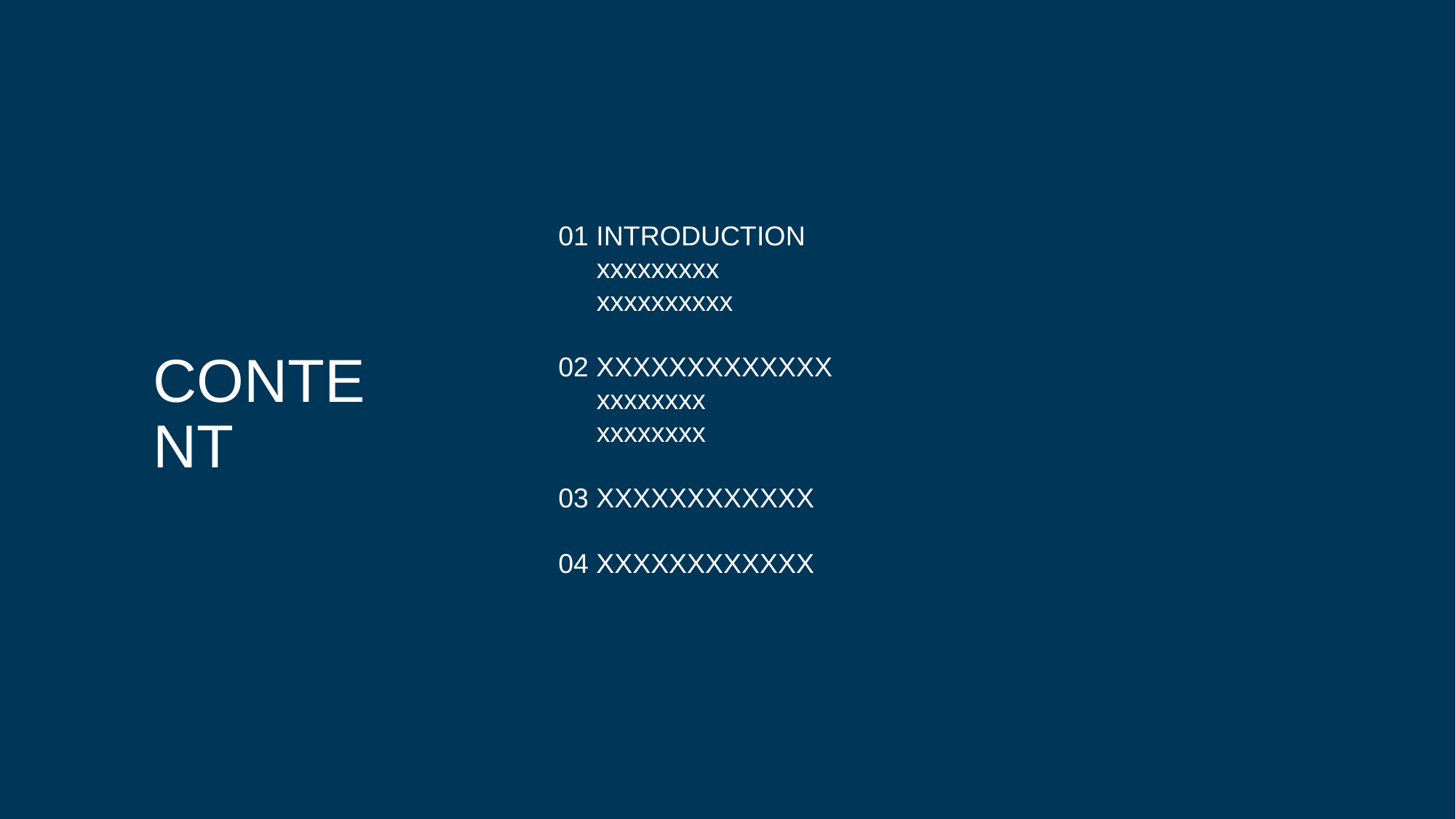

01 INTRODUCTION
     xxxxxxxxx
     xxxxxxxxxx

02 XXXXXXXXXXXXX
     xxxxxxxx
     xxxxxxxx

03 XXXXXXXXXXXX

04 XXXXXXXXXXXX

CONTENT